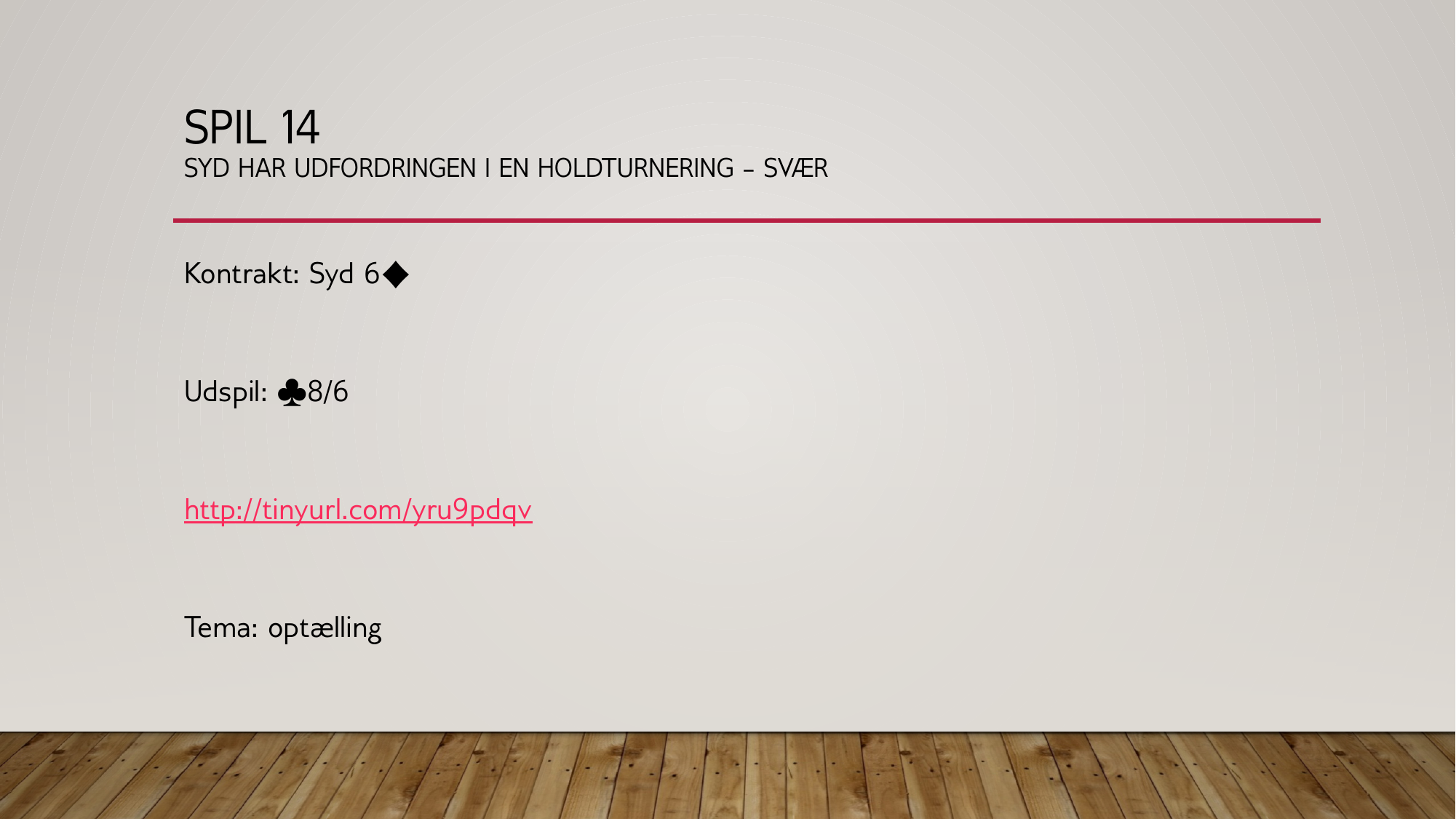

# Spil 14 Syd har udfordringen i en holdturnering – svær
Kontrakt: Syd 6♦️

Udspil: ♣︎8/6

http://tinyurl.com/yru9pdqv

Tema: optælling